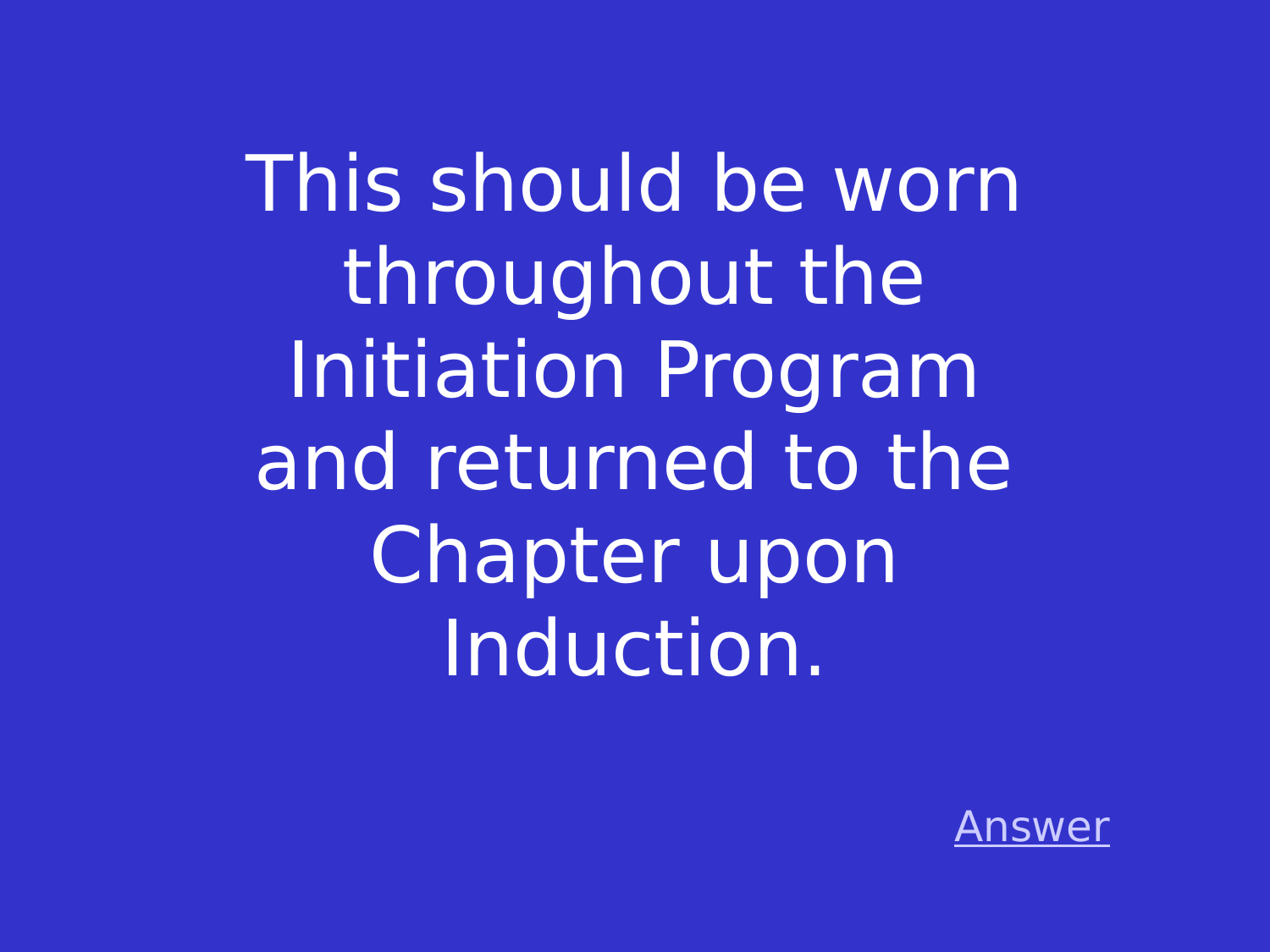

This should be worn throughout the Initiation Program and returned to the Chapter upon Induction.
Answer